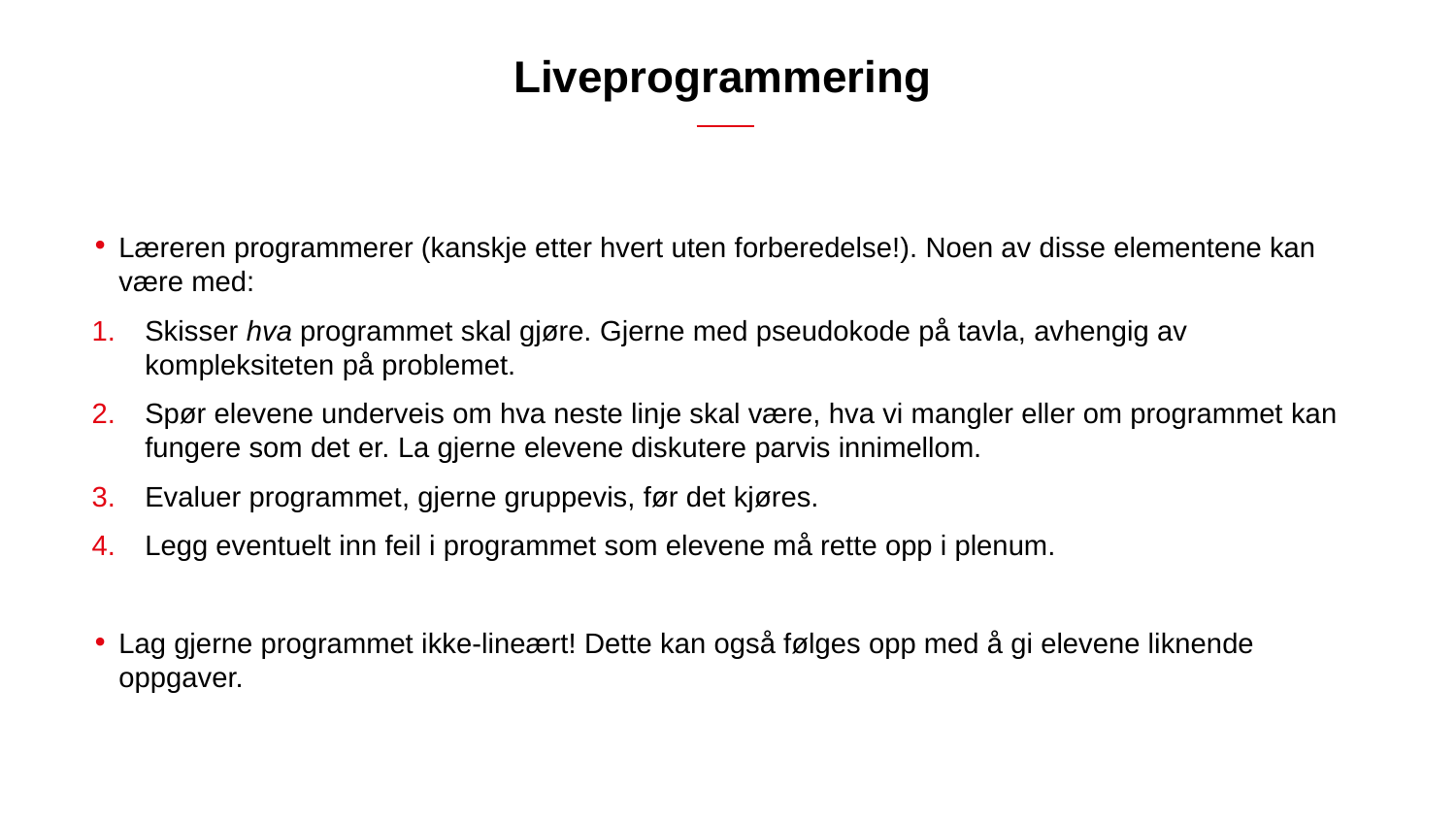

# Liveprogrammering
Læreren programmerer (kanskje etter hvert uten forberedelse!). Noen av disse elementene kan være med:
Skisser hva programmet skal gjøre. Gjerne med pseudokode på tavla, avhengig av kompleksiteten på problemet.
Spør elevene underveis om hva neste linje skal være, hva vi mangler eller om programmet kan fungere som det er. La gjerne elevene diskutere parvis innimellom.
Evaluer programmet, gjerne gruppevis, før det kjøres.
Legg eventuelt inn feil i programmet som elevene må rette opp i plenum.

Lag gjerne programmet ikke-lineært! Dette kan også følges opp med å gi elevene liknende oppgaver.